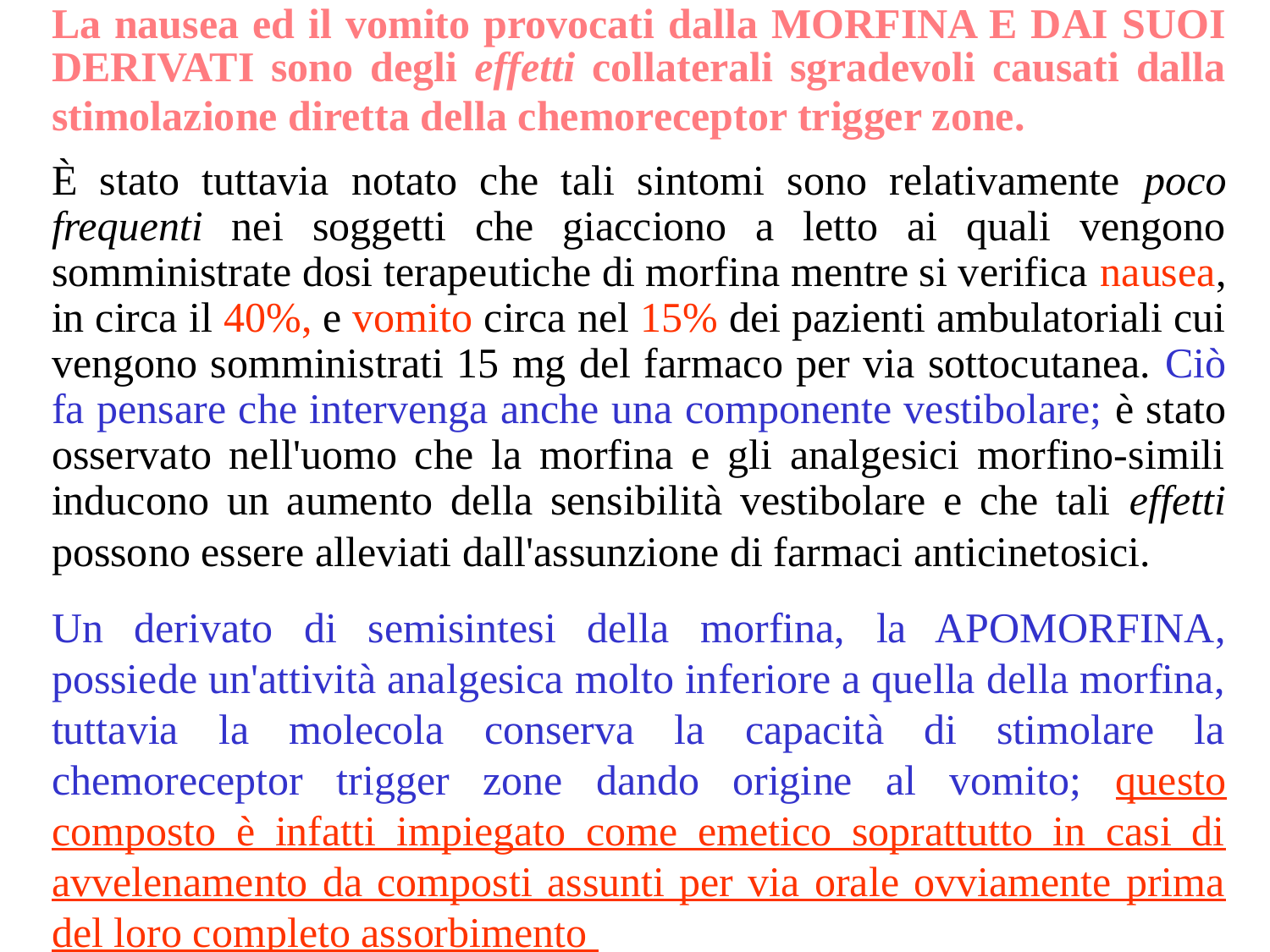

La nausea ed il vomito provocati dalla MORFINA E DAI SUOI DERIVATI sono degli effetti collaterali sgradevoli causati dalla stimolazione diretta della chemoreceptor trigger zone.

È stato tuttavia notato che tali sintomi sono relativamente poco frequenti nei soggetti che giacciono a letto ai quali vengono somministrate dosi terapeutiche di morfina mentre si verifica nausea, in circa il 40%, e vomito circa nel 15% dei pazienti ambulatoriali cui vengono somministrati 15 mg del farmaco per via sottocutanea. Ciò fa pensare che intervenga anche una componente vestibolare; è stato osservato nell'uomo che la morfina e gli analgesici morfino-simili inducono un aumento della sensibilità vestibolare e che tali effetti possono essere alleviati dall'assunzione di farmaci anticinetosici.

Un derivato di semisintesi della morfina, la APOMORFINA, possiede un'attività analgesica molto inferiore a quella della morfina, tuttavia la molecola conserva la capacità di stimolare la chemoreceptor trigger zone dando origine al vomito; questo composto è infatti impiegato come emetico soprattutto in casi di avvelenamento da composti assunti per via orale ovviamente prima del loro completo assorbimento